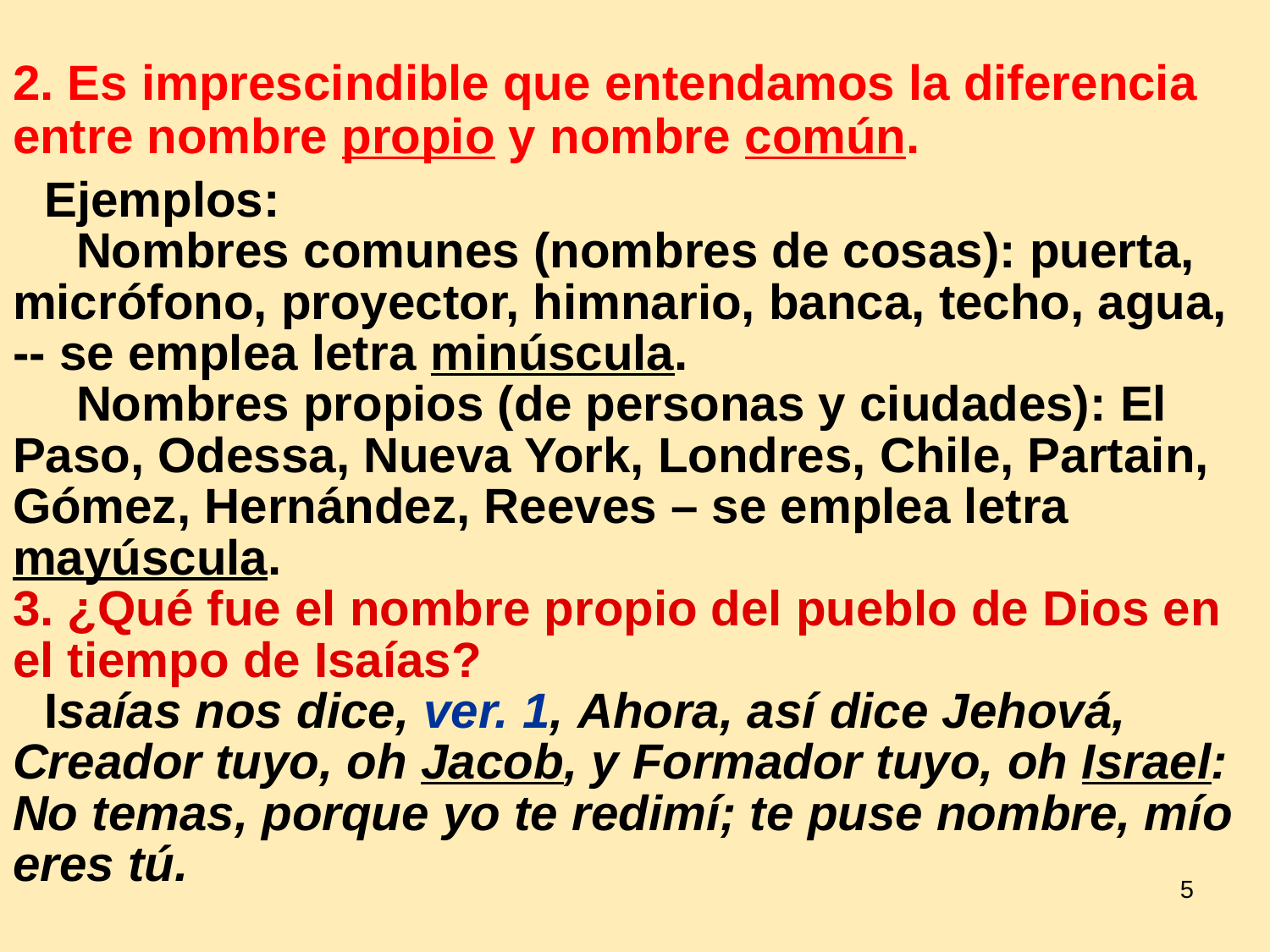

# 2. Es imprescindible que entendamos la diferencia entre nombre propio y nombre común.
	Ejemplos:
		Nombres comunes (nombres de cosas): puerta, micrófono, proyector, himnario, banca, techo, agua, -- se emplea letra minúscula.
		Nombres propios (de personas y ciudades): El Paso, Odessa, Nueva York, Londres, Chile, Partain, Gómez, Hernández, Reeves – se emplea letra mayúscula.
3. ¿Qué fue el nombre propio del pueblo de Dios en el tiempo de Isaías?
	Isaías nos dice, ver. 1, Ahora, así dice Jehová, Creador tuyo, oh Jacob, y Formador tuyo, oh Israel: No temas, porque yo te redimí; te puse nombre, mío eres tú.

5